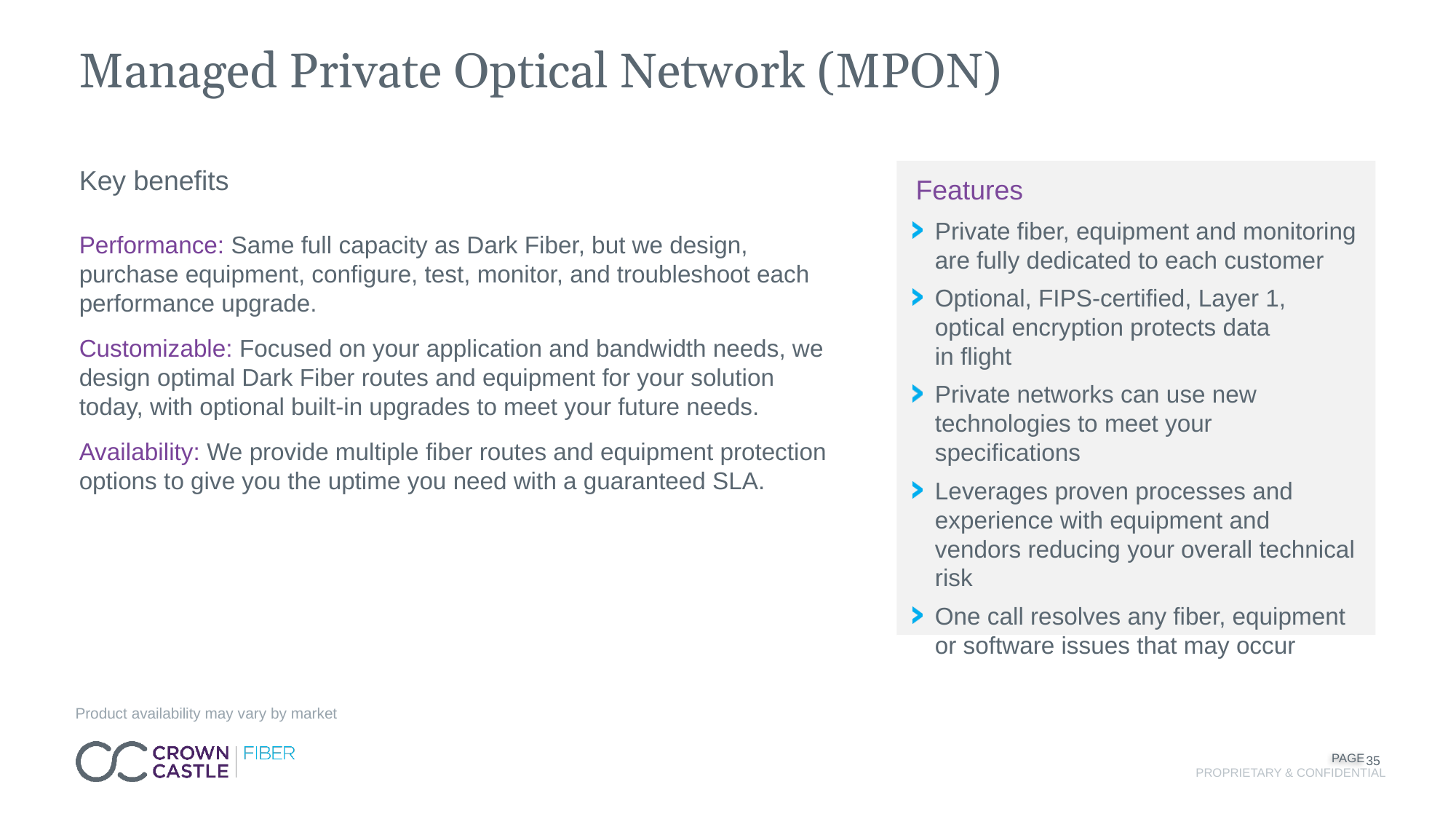

Managed Private Optical Network (MPON)
Key benefits
Private fiber, equipment and monitoring are fully dedicated to each customer
Optional, FIPS-certified, Layer 1,
optical encryption protects data
in flight
Private networks can use new technologies to meet your specifications
Leverages proven processes and experience with equipment and vendors reducing your overall technical risk
One call resolves any fiber, equipment or software issues that may occur
Features
Performance: Same full capacity as Dark Fiber, but we design, purchase equipment, configure, test, monitor, and troubleshoot each performance upgrade.
Customizable: Focused on your application and bandwidth needs, we design optimal Dark Fiber routes and equipment for your solution today, with optional built-in upgrades to meet your future needs.
Availability: We provide multiple fiber routes and equipment protection options to give you the uptime you need with a guaranteed SLA.